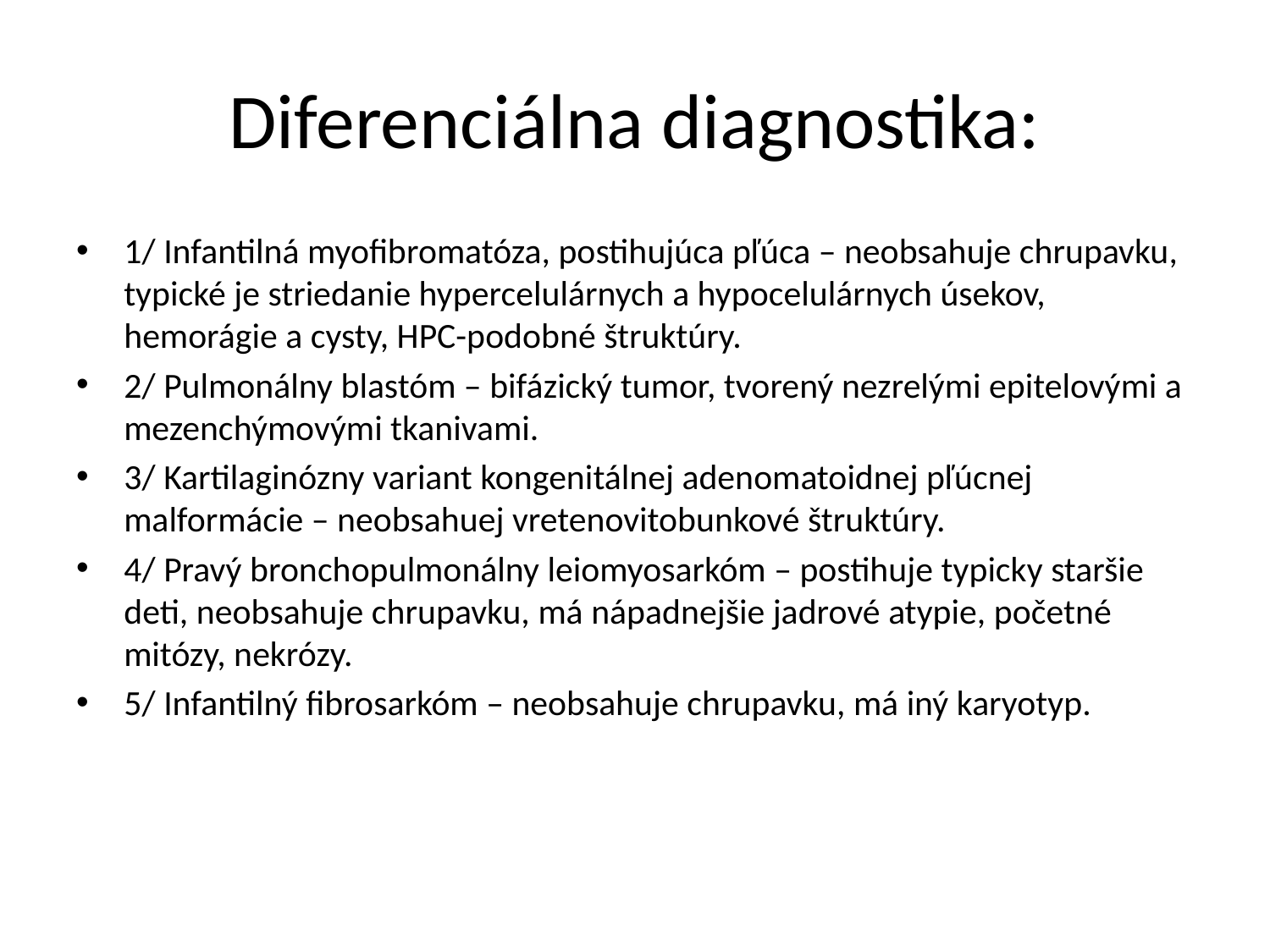

# Diferenciálna diagnostika:
1/ Infantilná myofibromatóza, postihujúca pľúca – neobsahuje chrupavku, typické je striedanie hypercelulárnych a hypocelulárnych úsekov, hemorágie a cysty, HPC-podobné štruktúry.
2/ Pulmonálny blastóm – bifázický tumor, tvorený nezrelými epitelovými a mezenchýmovými tkanivami.
3/ Kartilaginózny variant kongenitálnej adenomatoidnej pľúcnej malformácie – neobsahuej vretenovitobunkové štruktúry.
4/ Pravý bronchopulmonálny leiomyosarkóm – postihuje typicky staršie deti, neobsahuje chrupavku, má nápadnejšie jadrové atypie, početné mitózy, nekrózy.
5/ Infantilný fibrosarkóm – neobsahuje chrupavku, má iný karyotyp.